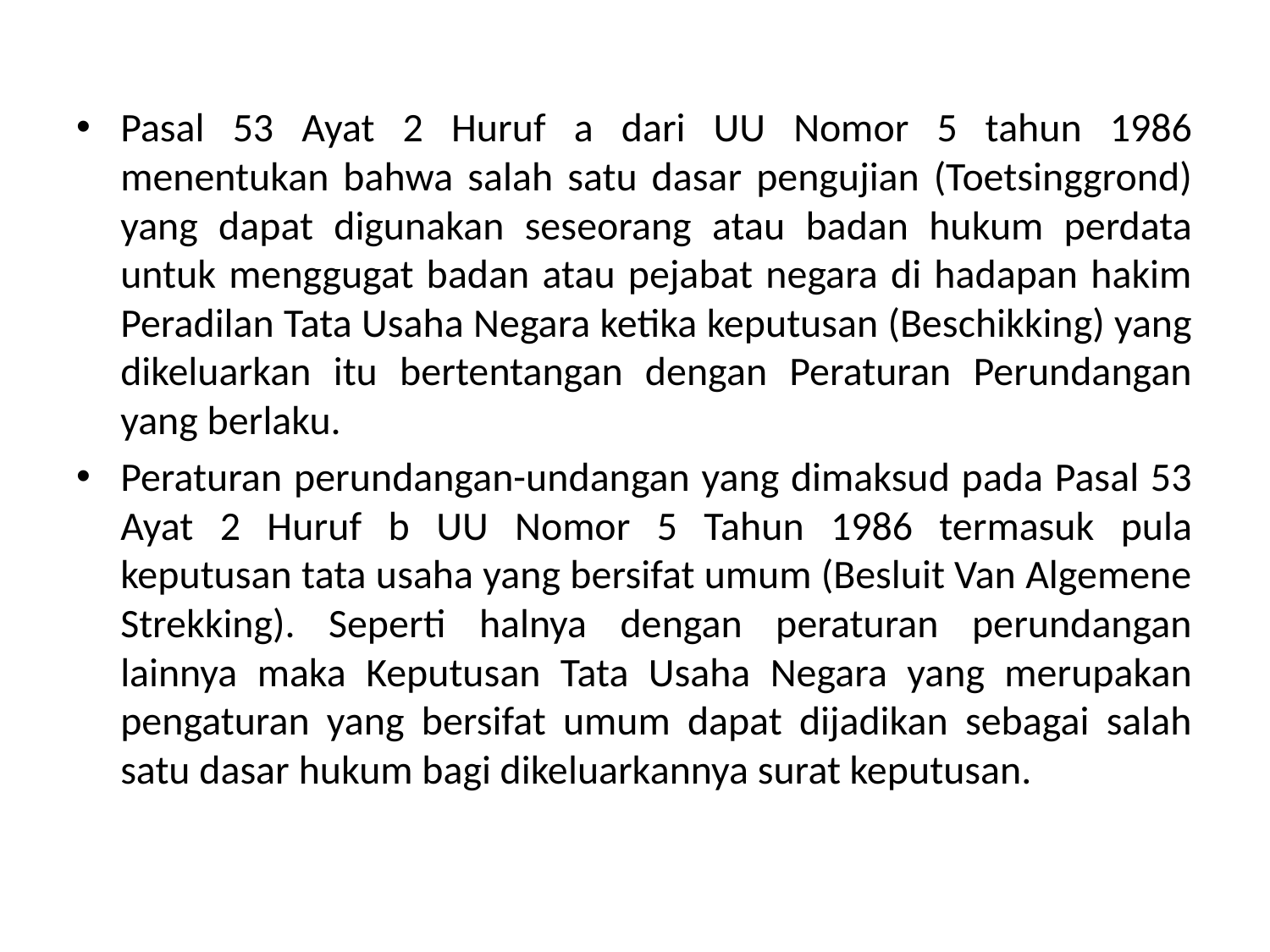

Pasal 53 Ayat 2 Huruf a dari UU Nomor 5 tahun 1986 menentukan bahwa salah satu dasar pengujian (Toetsinggrond) yang dapat digunakan seseorang atau badan hukum perdata untuk menggugat badan atau pejabat negara di hadapan hakim Peradilan Tata Usaha Negara ketika keputusan (Beschikking) yang dikeluarkan itu bertentangan dengan Peraturan Perundangan yang berlaku.
Peraturan perundangan-undangan yang dimaksud pada Pasal 53 Ayat 2 Huruf b UU Nomor 5 Tahun 1986 termasuk pula keputusan tata usaha yang bersifat umum (Besluit Van Algemene Strekking). Seperti halnya dengan peraturan perundangan lainnya maka Keputusan Tata Usaha Negara yang merupakan pengaturan yang bersifat umum dapat dijadikan sebagai salah satu dasar hukum bagi dikeluarkannya surat keputusan.